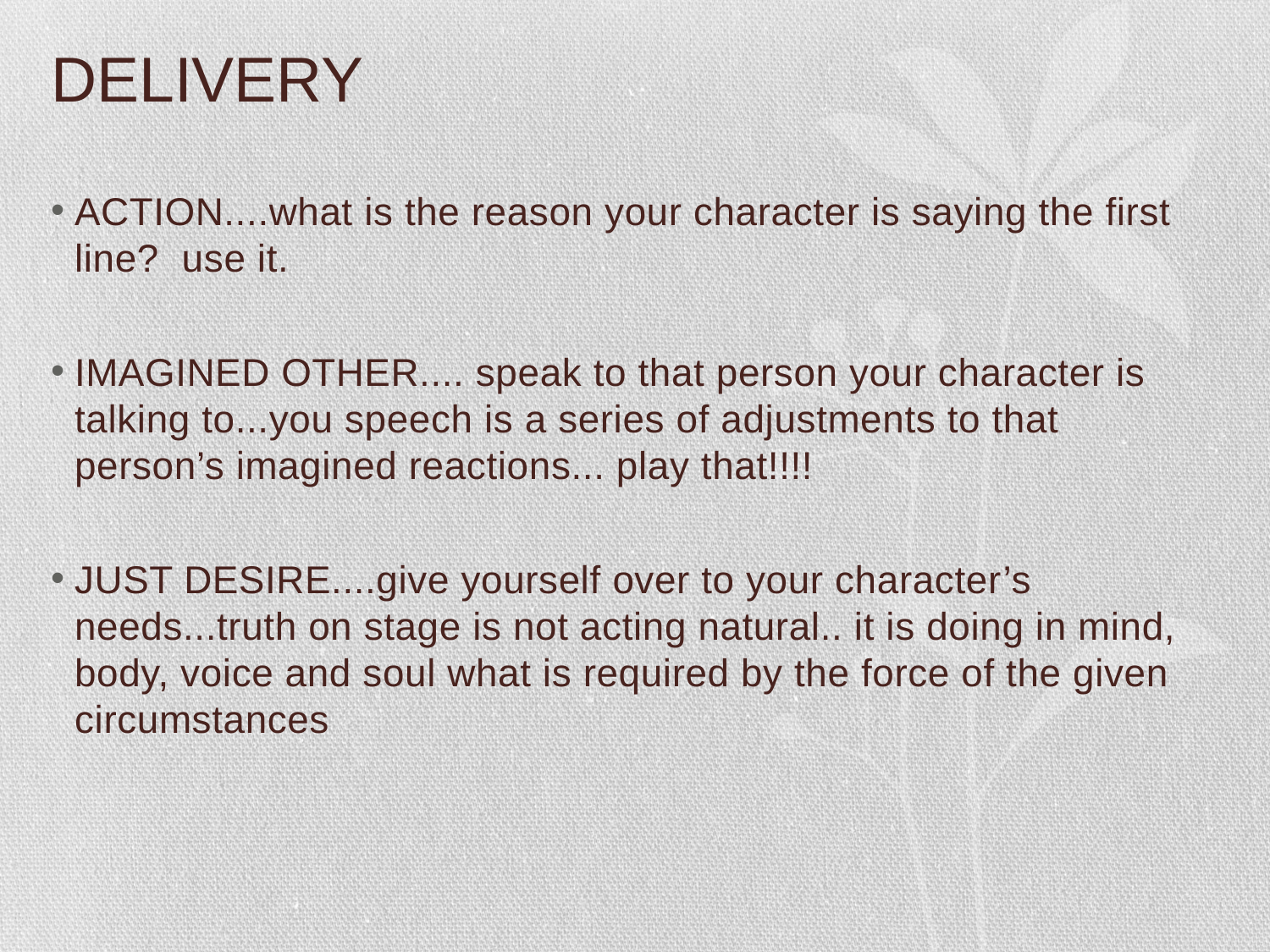

# DELIVERY
ACTION....what is the reason your character is saying the first line?  use it.

IMAGINED OTHER.... speak to that person your character is talking to...you speech is a series of adjustments to that person’s imagined reactions... play that!!!!

JUST DESIRE....give yourself over to your character’s needs...truth on stage is not acting natural.. it is doing in mind, body, voice and soul what is required by the force of the given circumstances